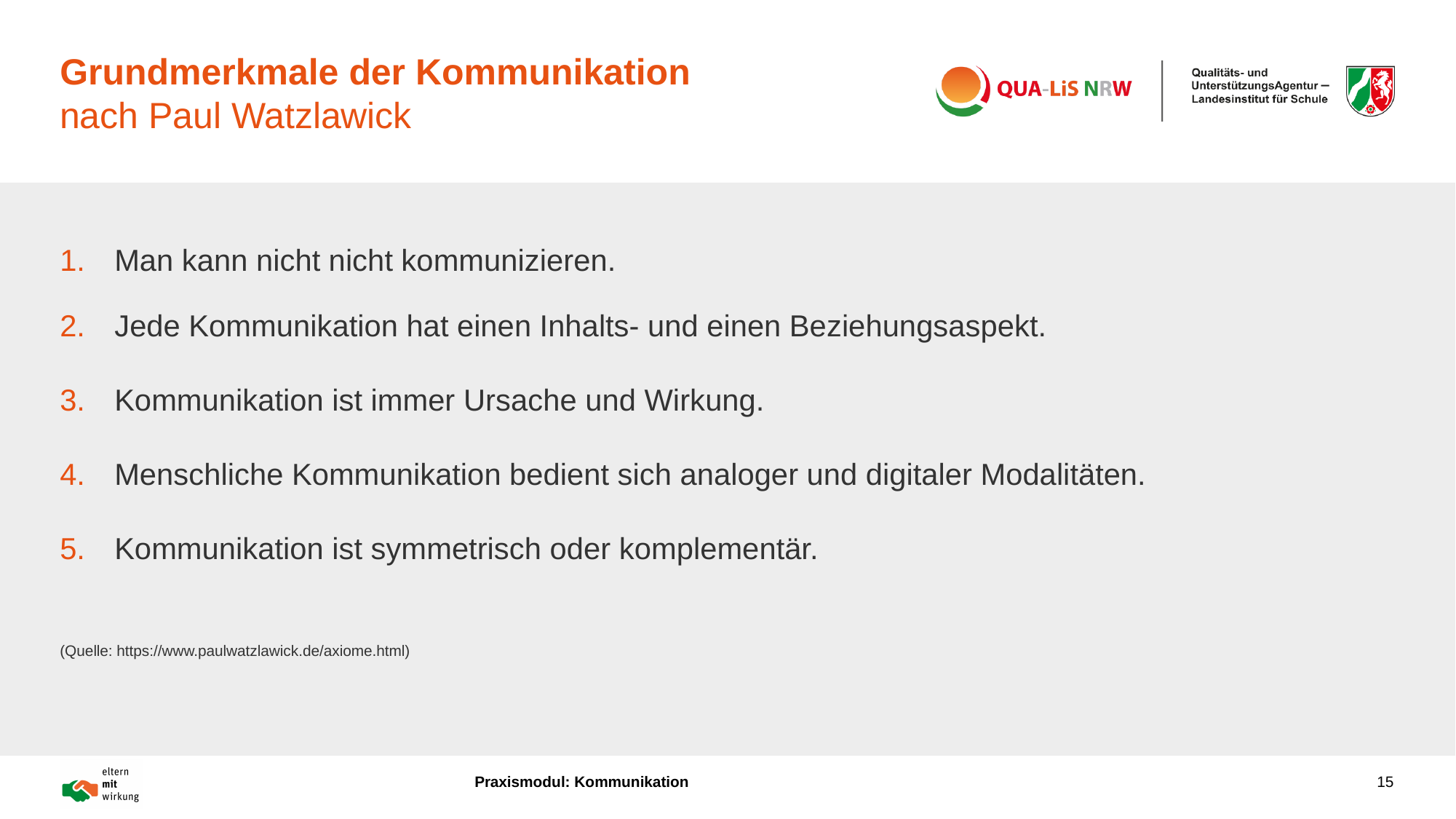

# Grundmerkmale der Kommunikation nach Paul Watzlawick
Man kann nicht nicht kommunizieren.
Jede Kommunikation hat einen Inhalts- und einen Beziehungsaspekt.
Kommunikation ist immer Ursache und Wirkung.
Menschliche Kommunikation bedient sich analoger und digitaler Modalitäten.
Kommunikation ist symmetrisch oder komplementär.

(Quelle: https://www.paulwatzlawick.de/axiome.html)

Praxismodul: Kommunikation
15